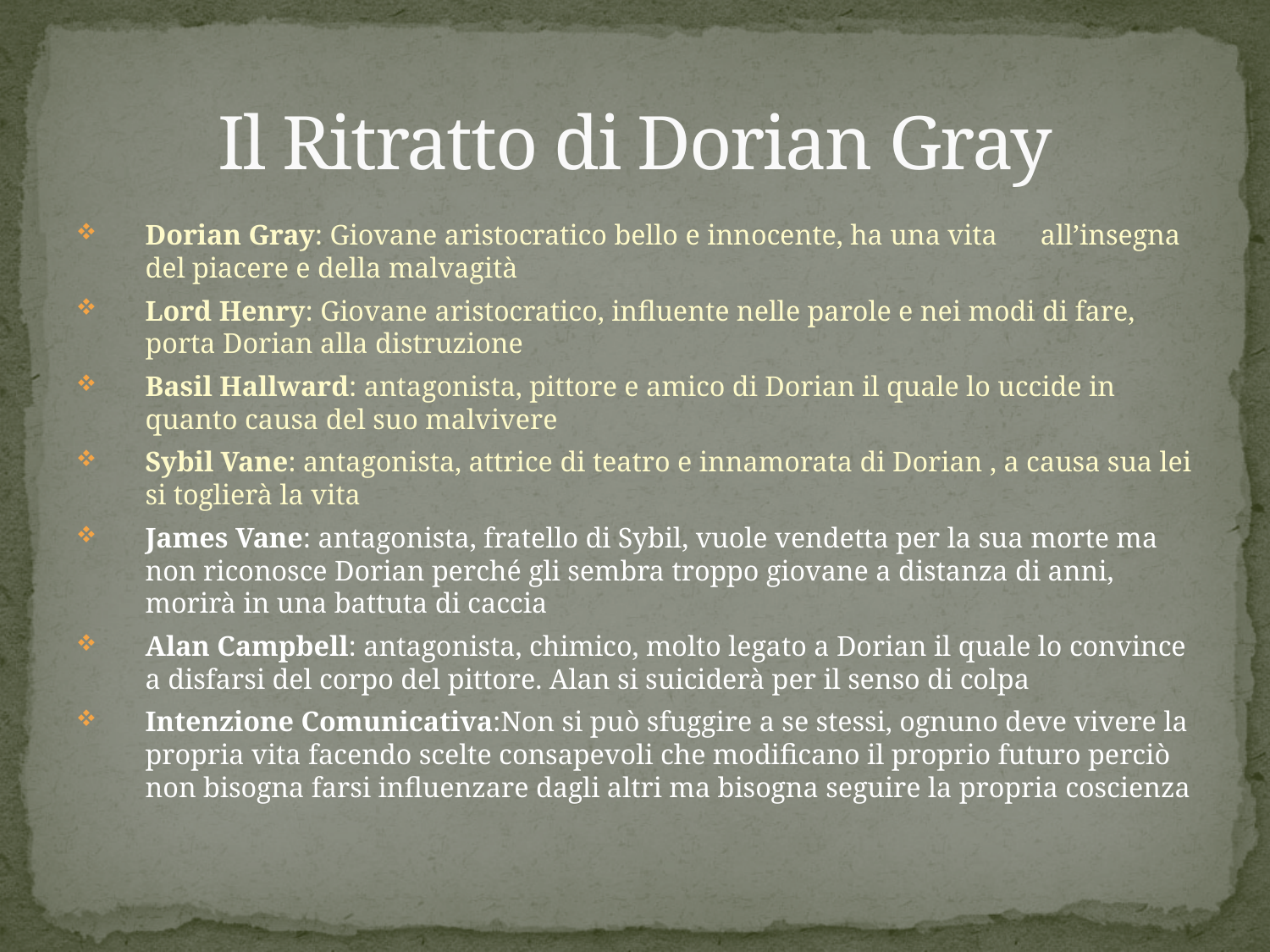

# Il Ritratto di Dorian Gray
Dorian Gray: Giovane aristocratico bello e innocente, ha una vita      all’insegna del piacere e della malvagità
Lord Henry: Giovane aristocratico, influente nelle parole e nei modi di fare, porta Dorian alla distruzione
Basil Hallward: antagonista, pittore e amico di Dorian il quale lo uccide in quanto causa del suo malvivere
Sybil Vane: antagonista, attrice di teatro e innamorata di Dorian , a causa sua lei si toglierà la vita
James Vane: antagonista, fratello di Sybil, vuole vendetta per la sua morte ma non riconosce Dorian perché gli sembra troppo giovane a distanza di anni, morirà in una battuta di caccia
Alan Campbell: antagonista, chimico, molto legato a Dorian il quale lo convince a disfarsi del corpo del pittore. Alan si suiciderà per il senso di colpa
Intenzione Comunicativa:Non si può sfuggire a se stessi, ognuno deve vivere la propria vita facendo scelte consapevoli che modificano il proprio futuro perciò non bisogna farsi influenzare dagli altri ma bisogna seguire la propria coscienza